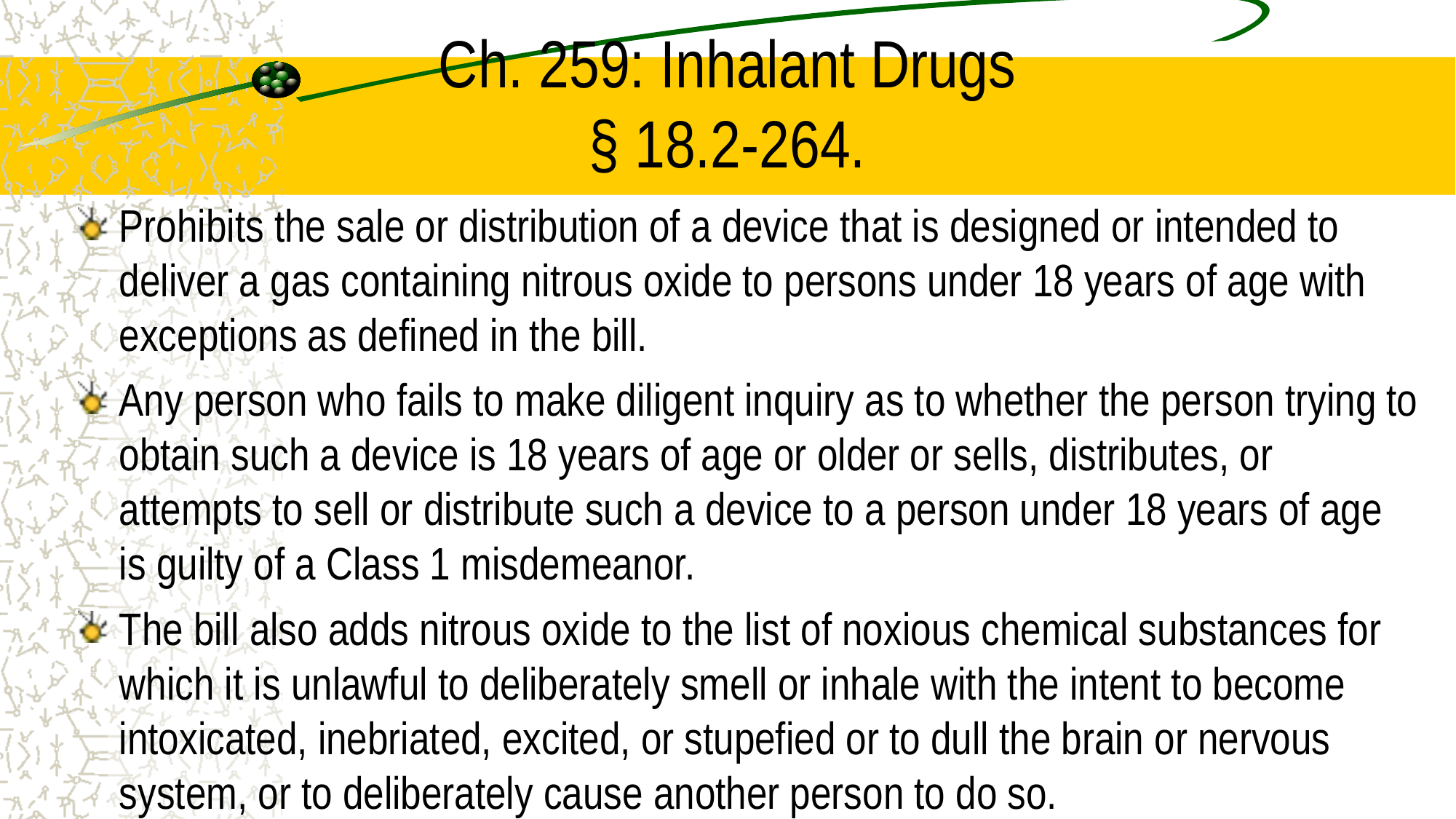

# Ch. 259: Inhalant Drugs § 18.2-264.
Prohibits the sale or distribution of a device that is designed or intended to deliver a gas containing nitrous oxide to persons under 18 years of age with exceptions as defined in the bill.
Any person who fails to make diligent inquiry as to whether the person trying to obtain such a device is 18 years of age or older or sells, distributes, or attempts to sell or distribute such a device to a person under 18 years of age is guilty of a Class 1 misdemeanor.
The bill also adds nitrous oxide to the list of noxious chemical substances for which it is unlawful to deliberately smell or inhale with the intent to become intoxicated, inebriated, excited, or stupefied or to dull the brain or nervous system, or to deliberately cause another person to do so.